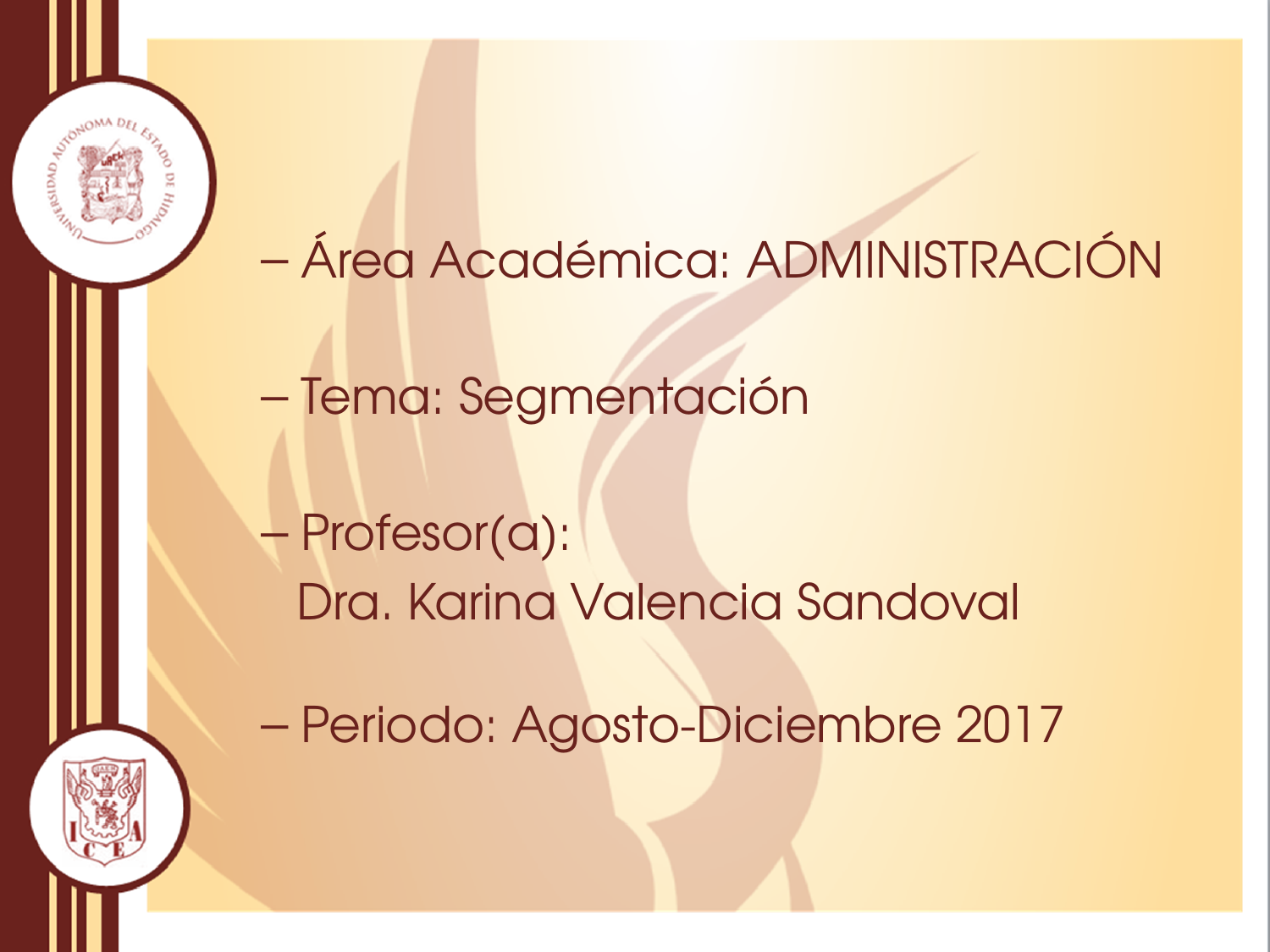

Área Académica: ADMINISTRACIÓN

Tema: Segmentación

Profesor(a):
Dra. Karina Valencia Sandoval

Periodo: Agosto-Diciembre 2017